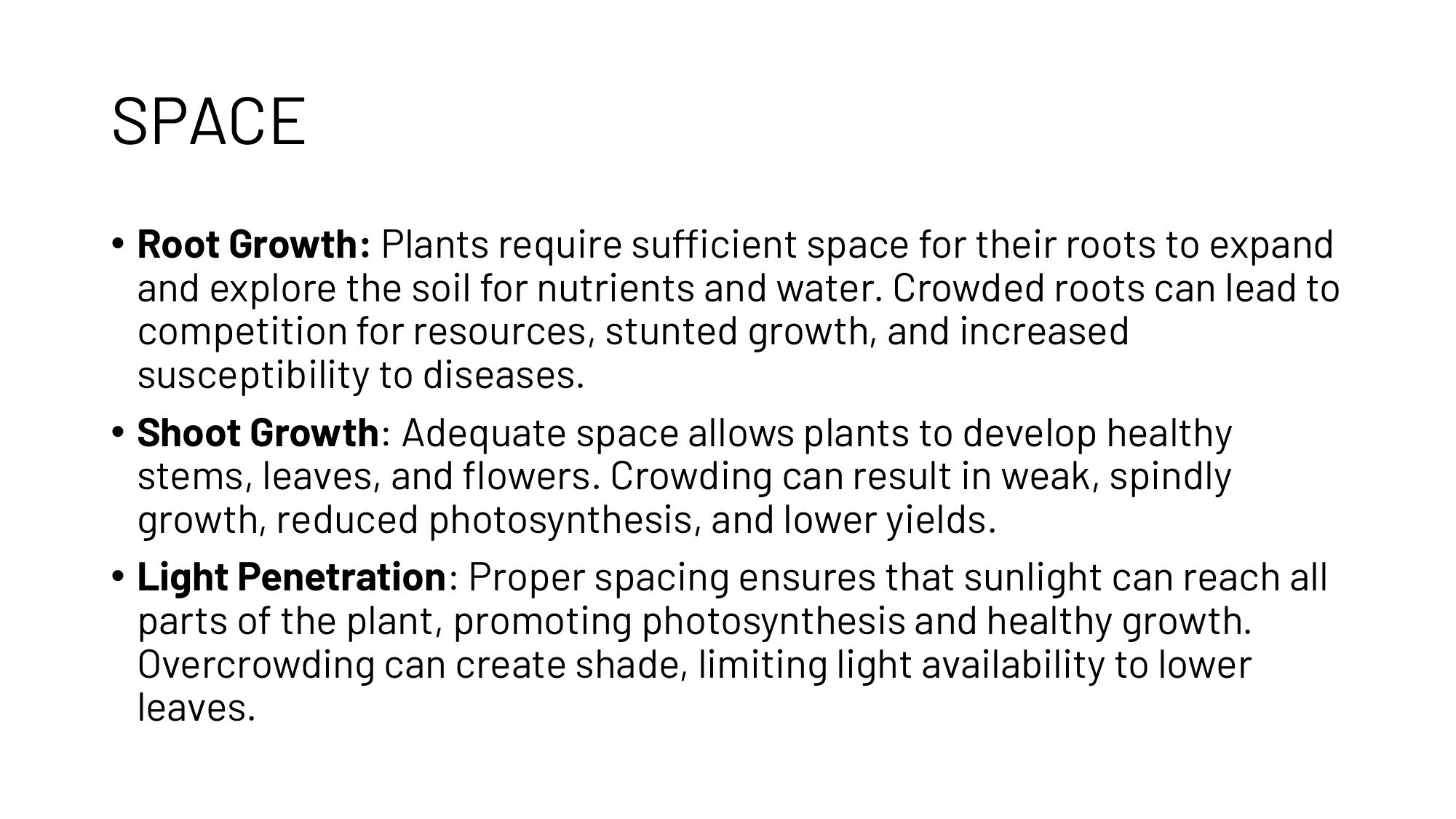

# SPACE
Root Growth: Plants require sufficient space for their roots to expand and explore the soil for nutrients and water. Crowded roots can lead to competition for resources, stunted growth, and increased susceptibility to diseases.
Shoot Growth: Adequate space allows plants to develop healthy stems, leaves, and flowers. Crowding can result in weak, spindly growth, reduced photosynthesis, and lower yields.
Light Penetration: Proper spacing ensures that sunlight can reach all parts of the plant, promoting photosynthesis and healthy growth. Overcrowding can create shade, limiting light availability to lower leaves.